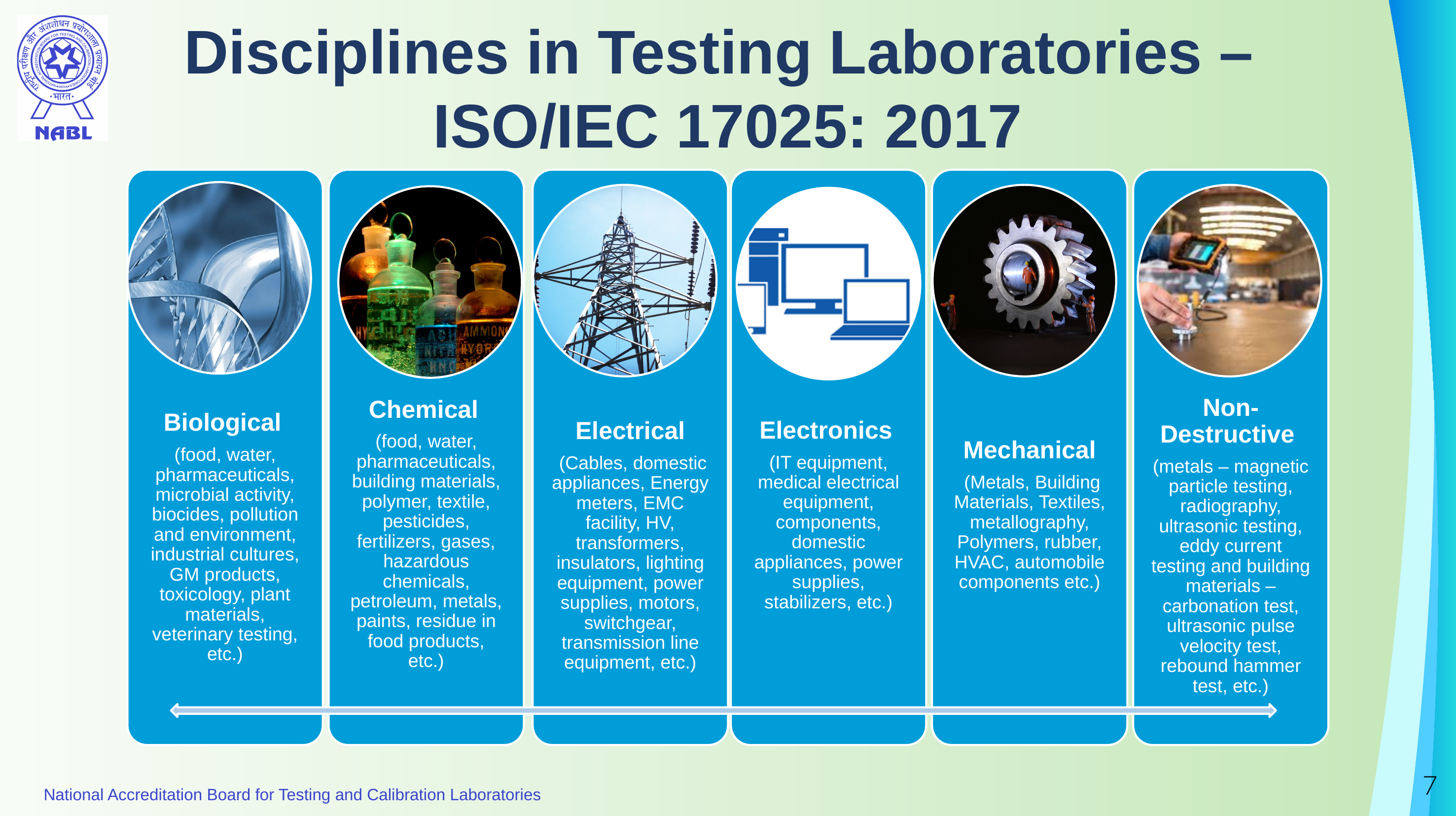

Disciplines in Testing Laboratories –
ISO/IEC 17025: 2017

Biological
(food, water, pharmaceuticals, microbial activity, biocides, pollution and environment, industrial cultures, GM products, toxicology, plant materials, veterinary testing, etc.)

Chemical
(food, water, pharmaceuticals, building materials, polymer, textile, pesticides, fertilizers, gases, hazardous chemicals, petroleum, metals, paints, residue in food products, etc.)

Electrical
 (Cables, domestic appliances, Energy meters, EMC facility, HV, transformers, insulators, lighting equipment, power supplies, motors, switchgear, transmission line equipment, etc.)
Electronics
(IT equipment, medical electrical equipment, components, domestic appliances, power supplies, stabilizers, etc.)
Mechanical
 (Metals, Building Materials, Textiles, metallography, Polymers, rubber, HVAC, automobile components etc.)

Non-Destructive
(metals – magnetic particle testing, radiography, ultrasonic testing, eddy current testing and building materials – carbonation test, ultrasonic pulse velocity test, rebound hammer test, etc.)
7